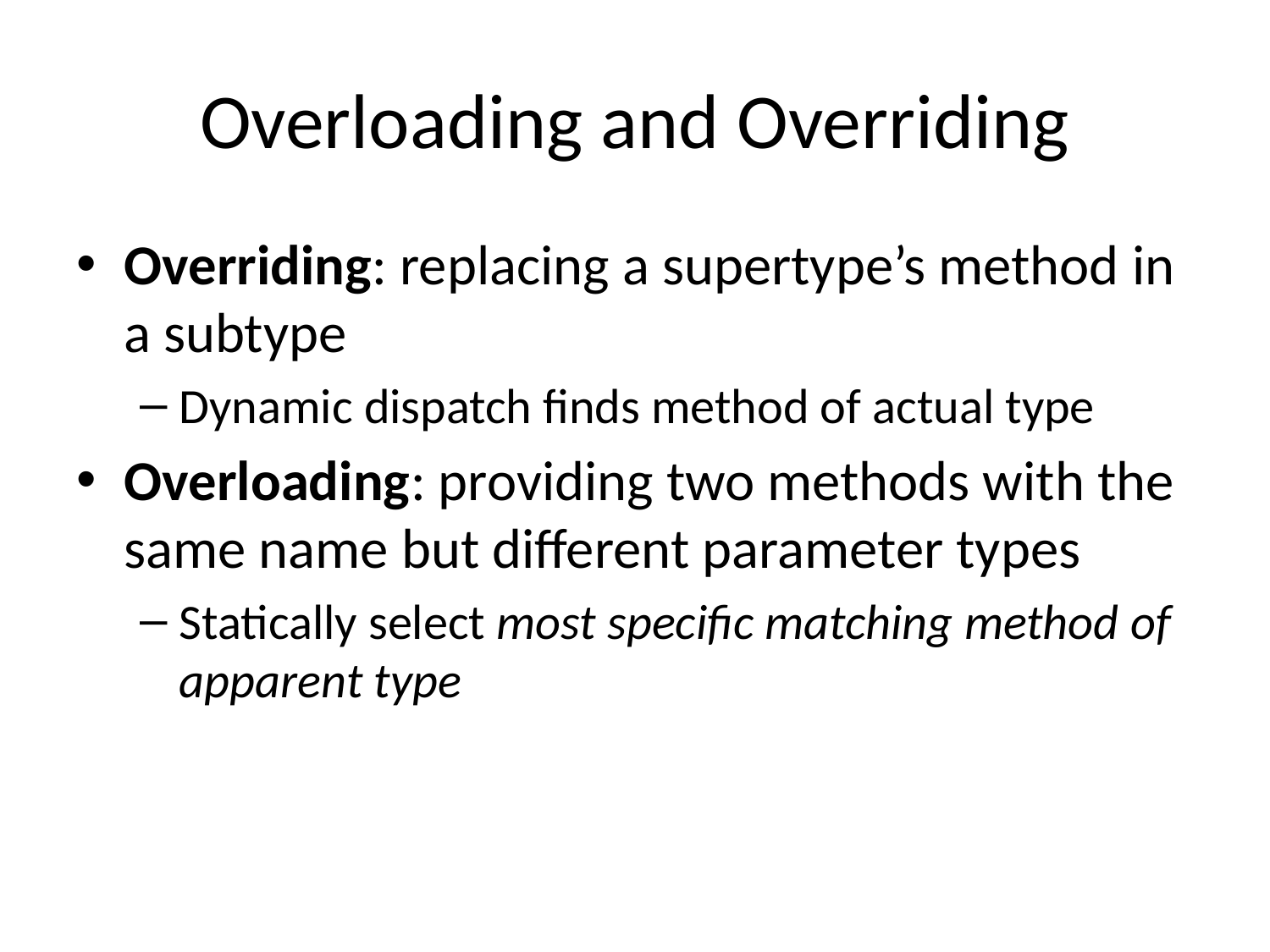

# Overloading and Overriding
Overriding: replacing a supertype’s method in a subtype
Dynamic dispatch finds method of actual type
Overloading: providing two methods with the same name but different parameter types
Statically select most specific matching method of apparent type